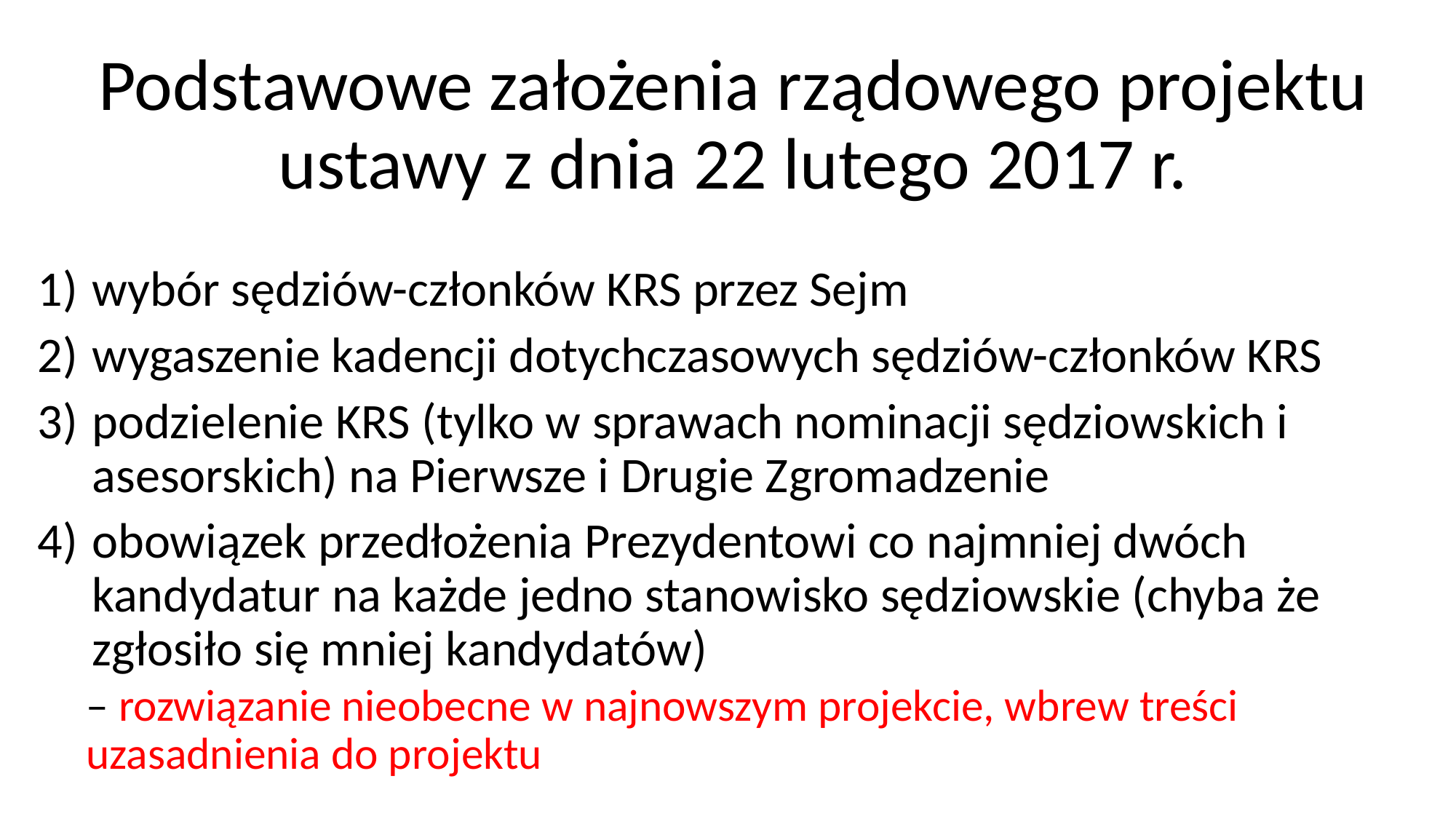

# Podstawowe założenia rządowego projektu ustawy z dnia 22 lutego 2017 r.

wybór sędziów-członków KRS przez Sejm
wygaszenie kadencji dotychczasowych sędziów-członków KRS
podzielenie KRS (tylko w sprawach nominacji sędziowskich i asesorskich) na Pierwsze i Drugie Zgromadzenie
obowiązek przedłożenia Prezydentowi co najmniej dwóch kandydatur na każde jedno stanowisko sędziowskie (chyba że zgłosiło się mniej kandydatów)
– rozwiązanie nieobecne w najnowszym projekcie, wbrew treści uzasadnienia do projektu